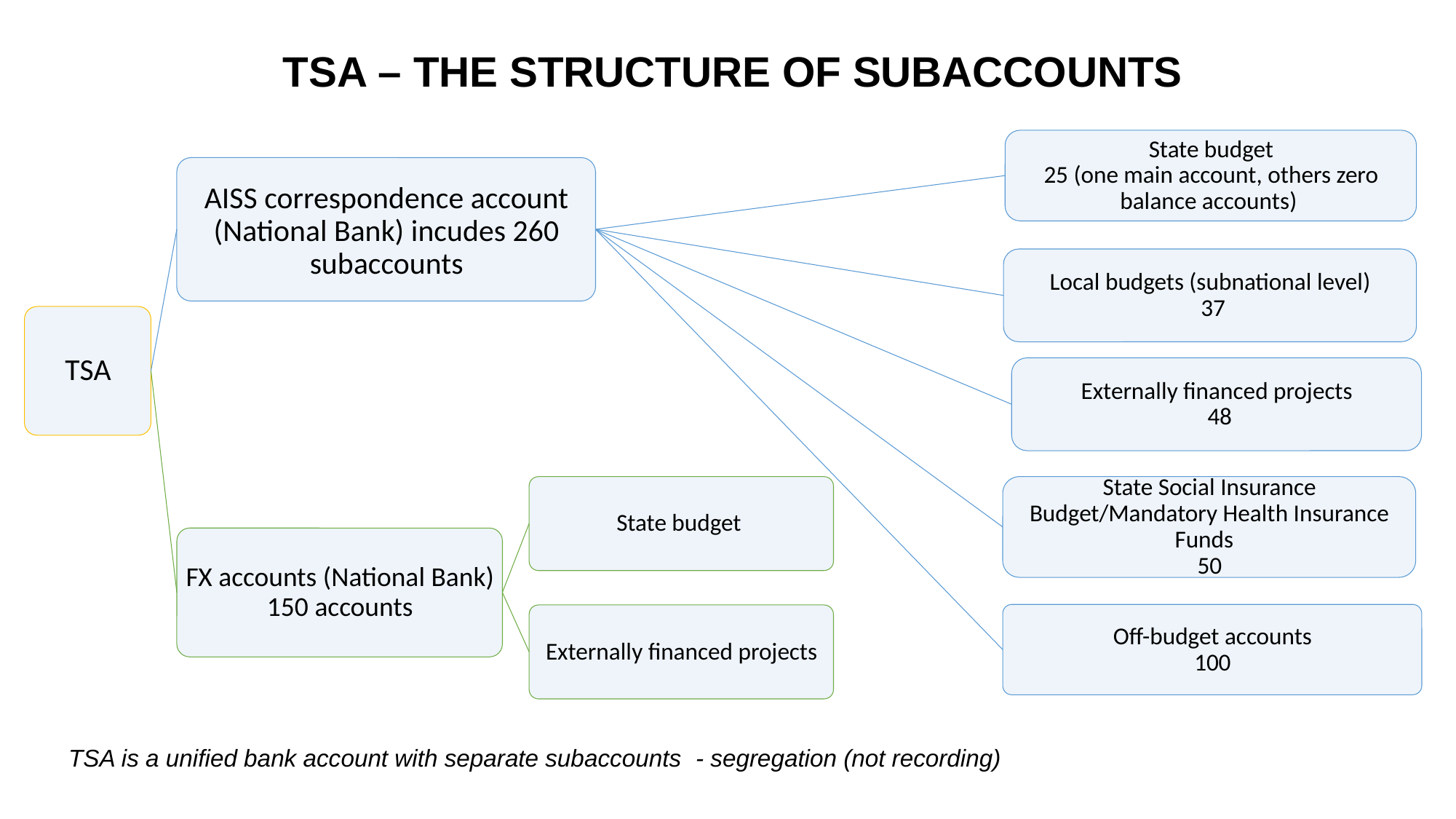

TSA – THE STRUCTURE OF SUBACCOUNTS
State budget
25 (one main account, others zero balance accounts)

AISS correspondence account (National Bank) incudes 260 subaccounts

Local budgets (subnational level)
 37
TSA
Externally financed projects
 48
State budget
State Social Insurance Budget/Mandatory Health Insurance Funds
50
FX accounts (National Bank) 150 accounts
Off-budget accounts
100
Externally financed projects
TSA is a unified bank account with separate subaccounts  - segregation (not recording)